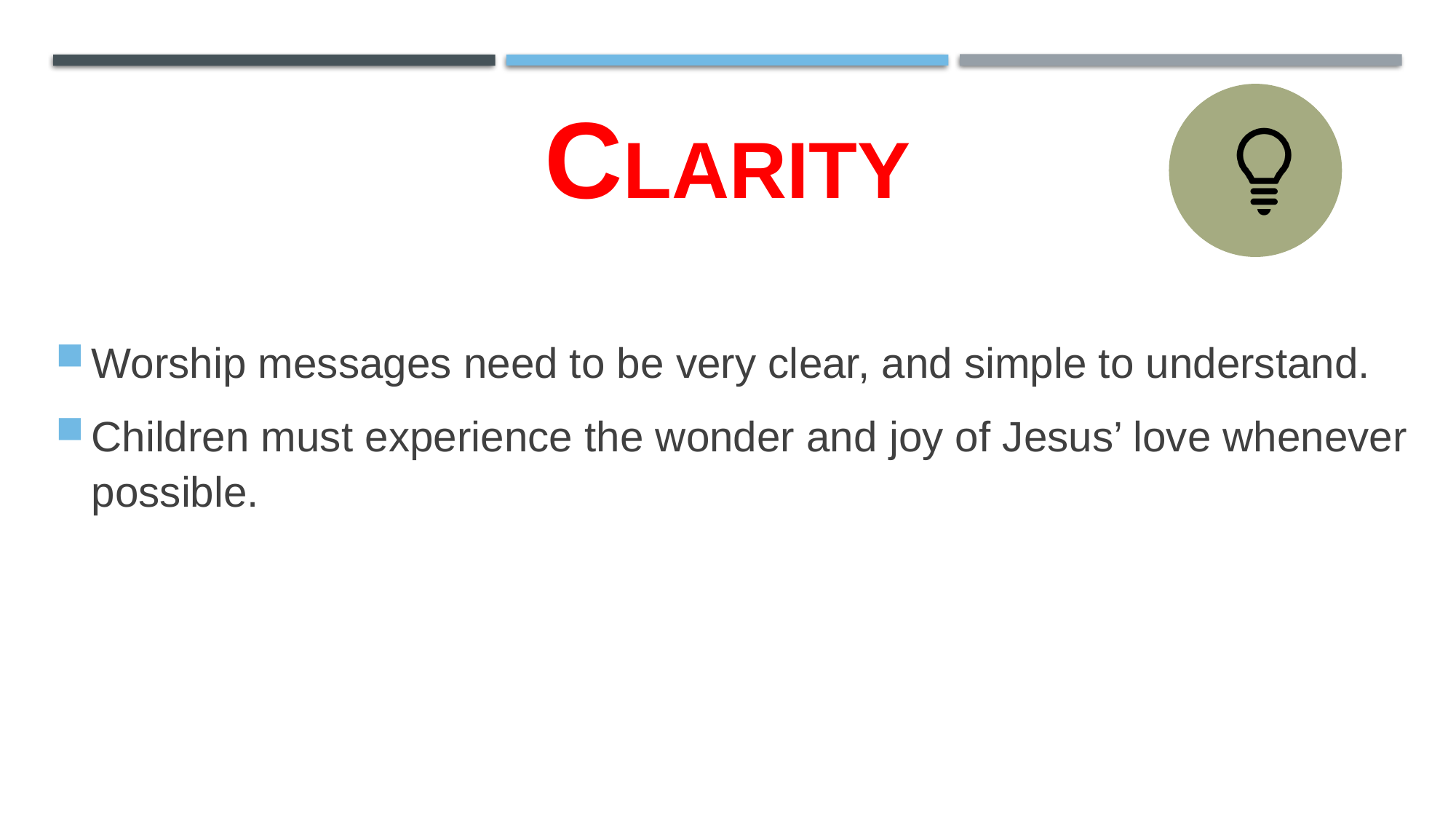

# Clarity

Worship messages need to be very clear, and simple to understand.
Children must experience the wonder and joy of Jesus’ love whenever possible.